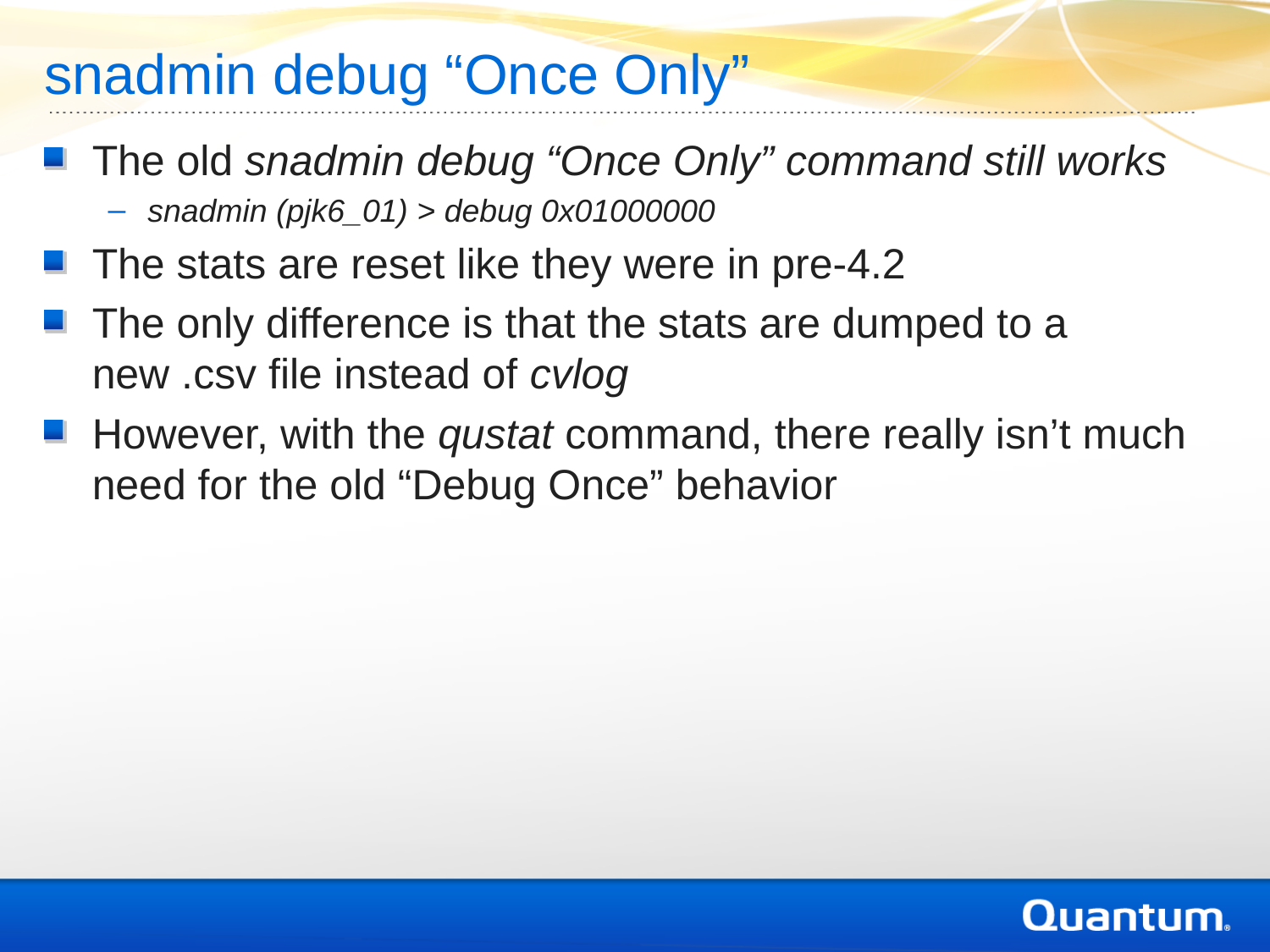

# snadmin debug “Once Only”
The old snadmin debug “Once Only” command still works
snadmin (pjk6_01) > debug 0x01000000
The stats are reset like they were in pre-4.2
The only difference is that the stats are dumped to a new .csv file instead of cvlog
However, with the qustat command, there really isn’t much need for the old “Debug Once” behavior